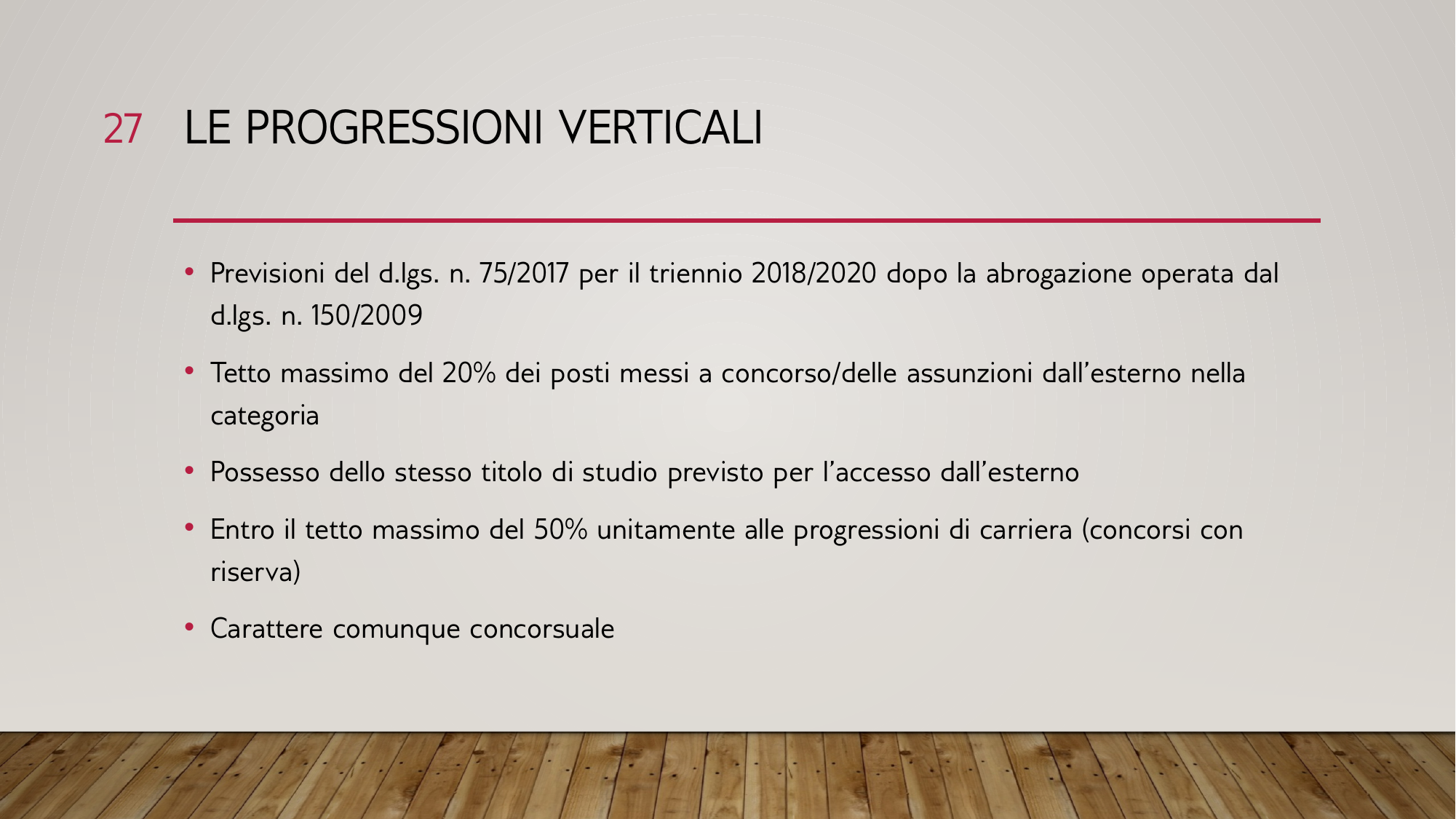

27
# LE PROGRESSIONI VERTICALI
Previsioni del d.lgs. n. 75/2017 per il triennio 2018/2020 dopo la abrogazione operata dal d.lgs. n. 150/2009
Tetto massimo del 20% dei posti messi a concorso/delle assunzioni dall’esterno nella categoria
Possesso dello stesso titolo di studio previsto per l’accesso dall’esterno
Entro il tetto massimo del 50% unitamente alle progressioni di carriera (concorsi con riserva)
Carattere comunque concorsuale